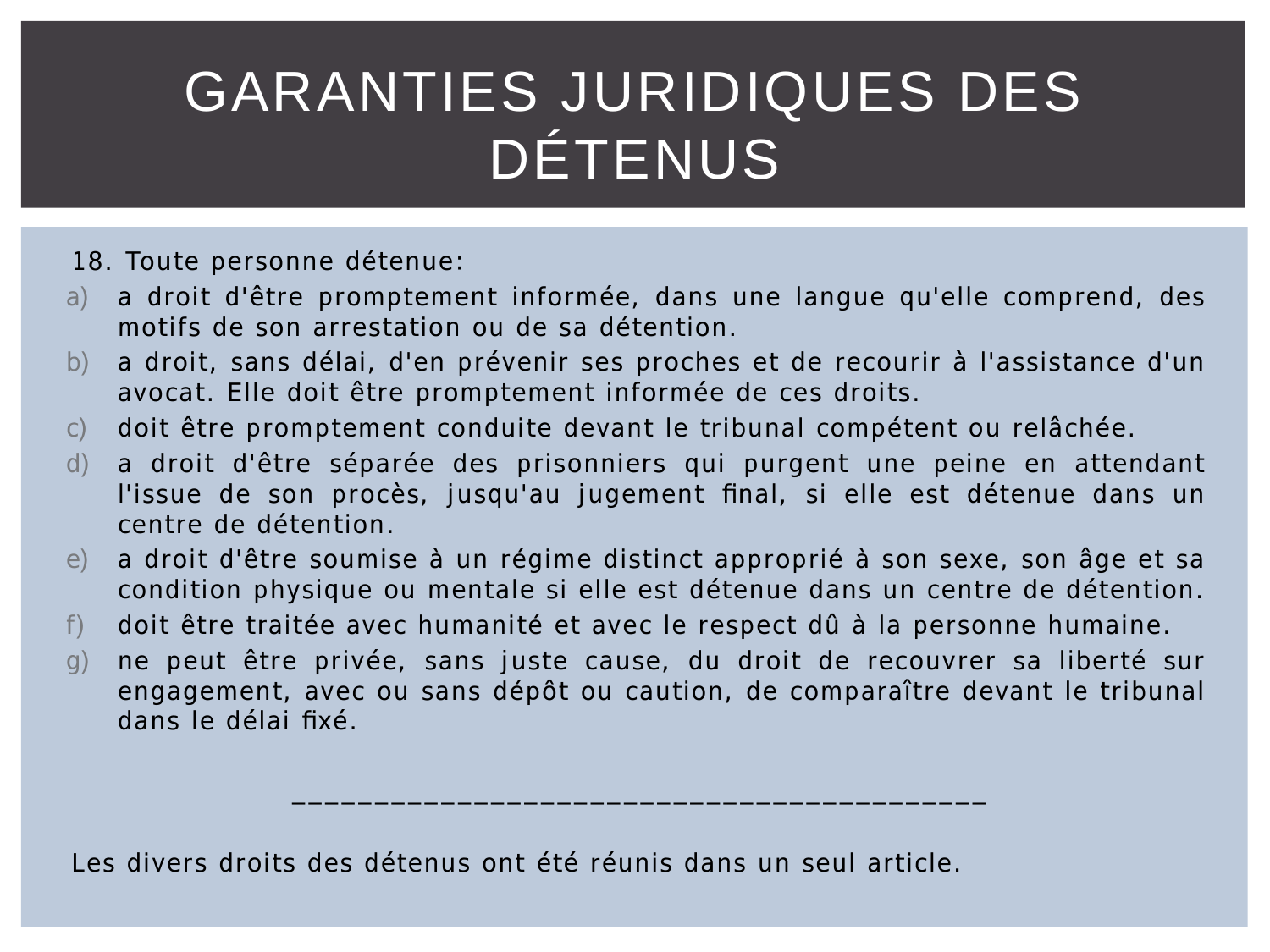

# garanties juridiques des détenus
18. Toute personne détenue:
a droit d'être promptement informée, dans une langue qu'elle comprend, des motifs de son arrestation ou de sa détention.
a droit, sans délai, d'en prévenir ses proches et de recourir à l'assistance d'un avocat. Elle doit être promptement informée de ces droits.
doit être promptement conduite devant le tribunal compétent ou relâchée.
a droit d'être séparée des prisonniers qui purgent une peine en attendant l'issue de son procès, jusqu'au jugement final, si elle est détenue dans un centre de détention.
a droit d'être soumise à un régime distinct approprié à son sexe, son âge et sa condition physique ou mentale si elle est détenue dans un centre de détention.
doit être traitée avec humanité et avec le respect dû à la personne humaine.
ne peut être privée, sans juste cause, du droit de recouvrer sa liberté sur engagement, avec ou sans dépôt ou caution, de comparaître devant le tribunal dans le délai fixé.

__________________________________________

Les divers droits des détenus ont été réunis dans un seul article.